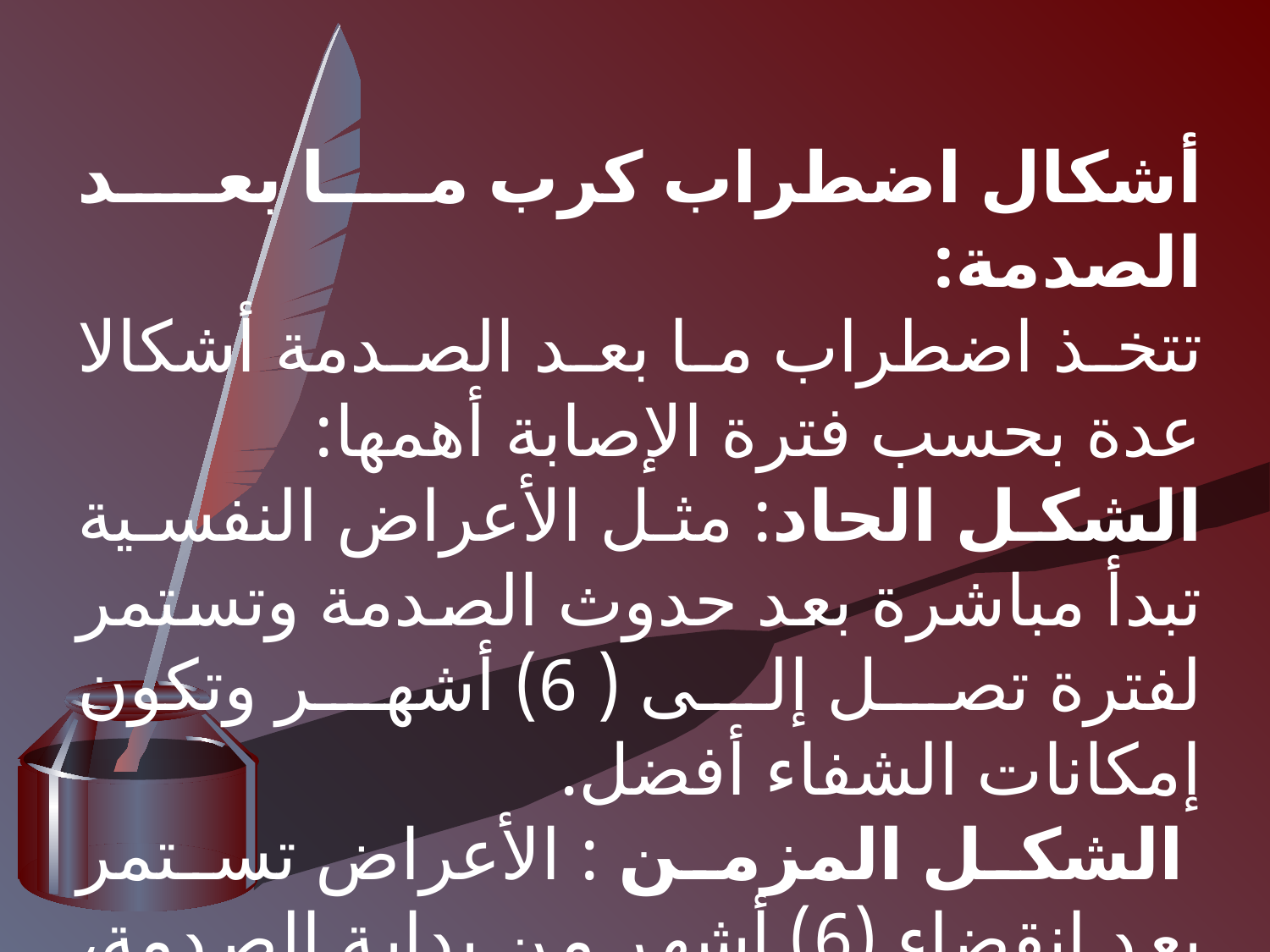

أشكال اضطراب كرب ما بعد الصدمة:
تتخذ اضطراب ما بعد الصدمة أشكالا عدة بحسب فترة الإصابة أهمها:
الشكل الحاد: مثل الأعراض النفسية تبدأ مباشرة بعد حدوث الصدمة وتستمر لفترة تصل إلى ( 6) أشهر وتكون إمكانات الشفاء أفضل.
 الشكل المزمن : الأعراض تستمر بعد انقضاء (6) أشهر من بداية الصدمة، وتحتاج إلى فترة أطول من العلاج